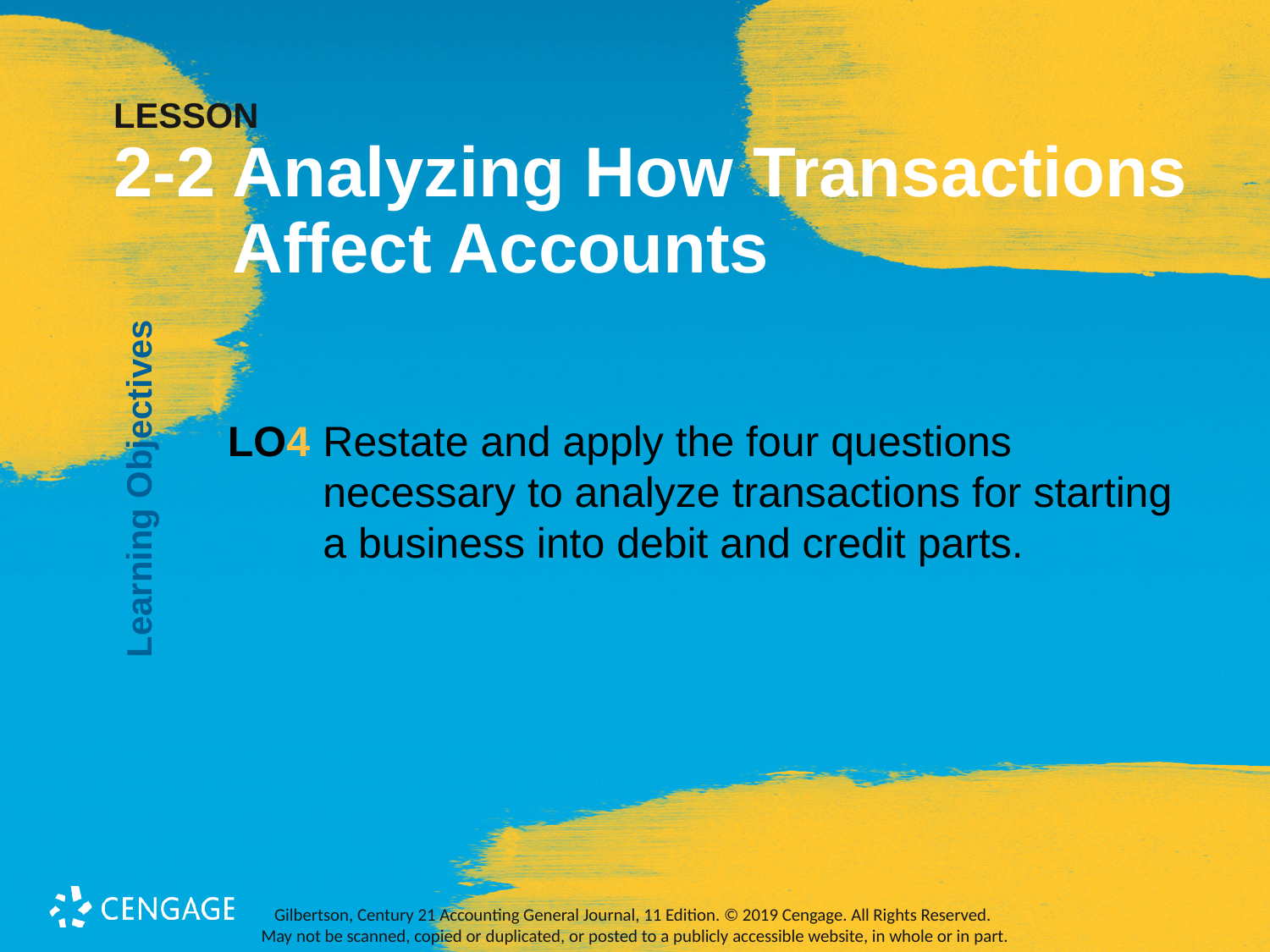

# LESSON 2-2 Analyzing How Transactions Affect Accounts
Learning Objectives
LO4 	Restate and apply the four questions necessary to analyze transactions for starting a business into debit and credit parts.